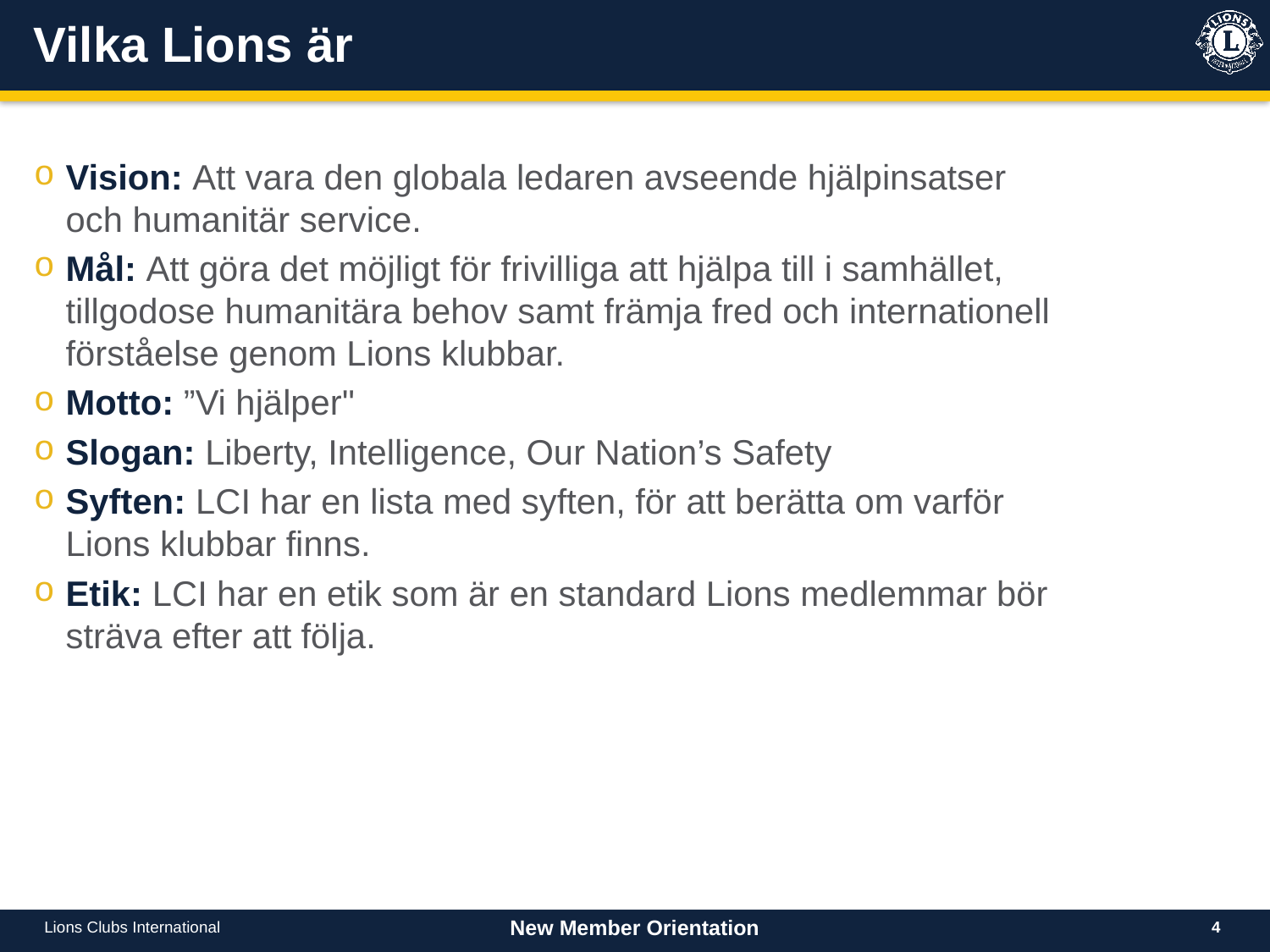

# Vilka Lions är
Vision: Att vara den globala ledaren avseende hjälpinsatser och humanitär service.
Mål: Att göra det möjligt för frivilliga att hjälpa till i samhället, tillgodose humanitära behov samt främja fred och internationell förståelse genom Lions klubbar.
Motto: ”Vi hjälper"
Slogan: Liberty, Intelligence, Our Nation’s Safety
Syften: LCI har en lista med syften, för att berätta om varför Lions klubbar finns.
Etik: LCI har en etik som är en standard Lions medlemmar bör sträva efter att följa.